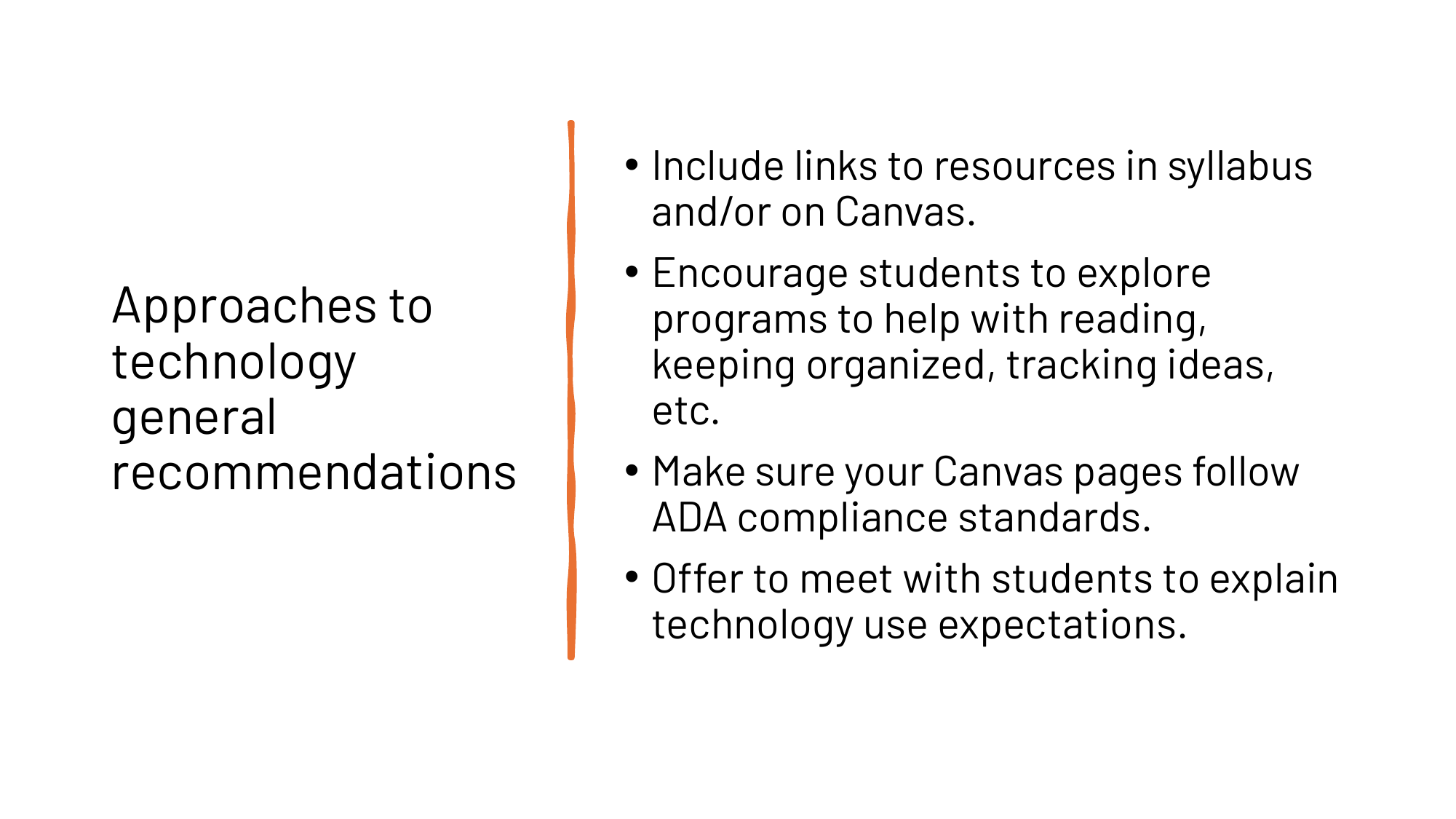

# Approaches to technology general recommendations
Include links to resources in syllabus and/or on Canvas.
Encourage students to explore programs to help with reading, keeping organized, tracking ideas, etc.
Make sure your Canvas pages follow ADA compliance standards.
Offer to meet with students to explain technology use expectations.